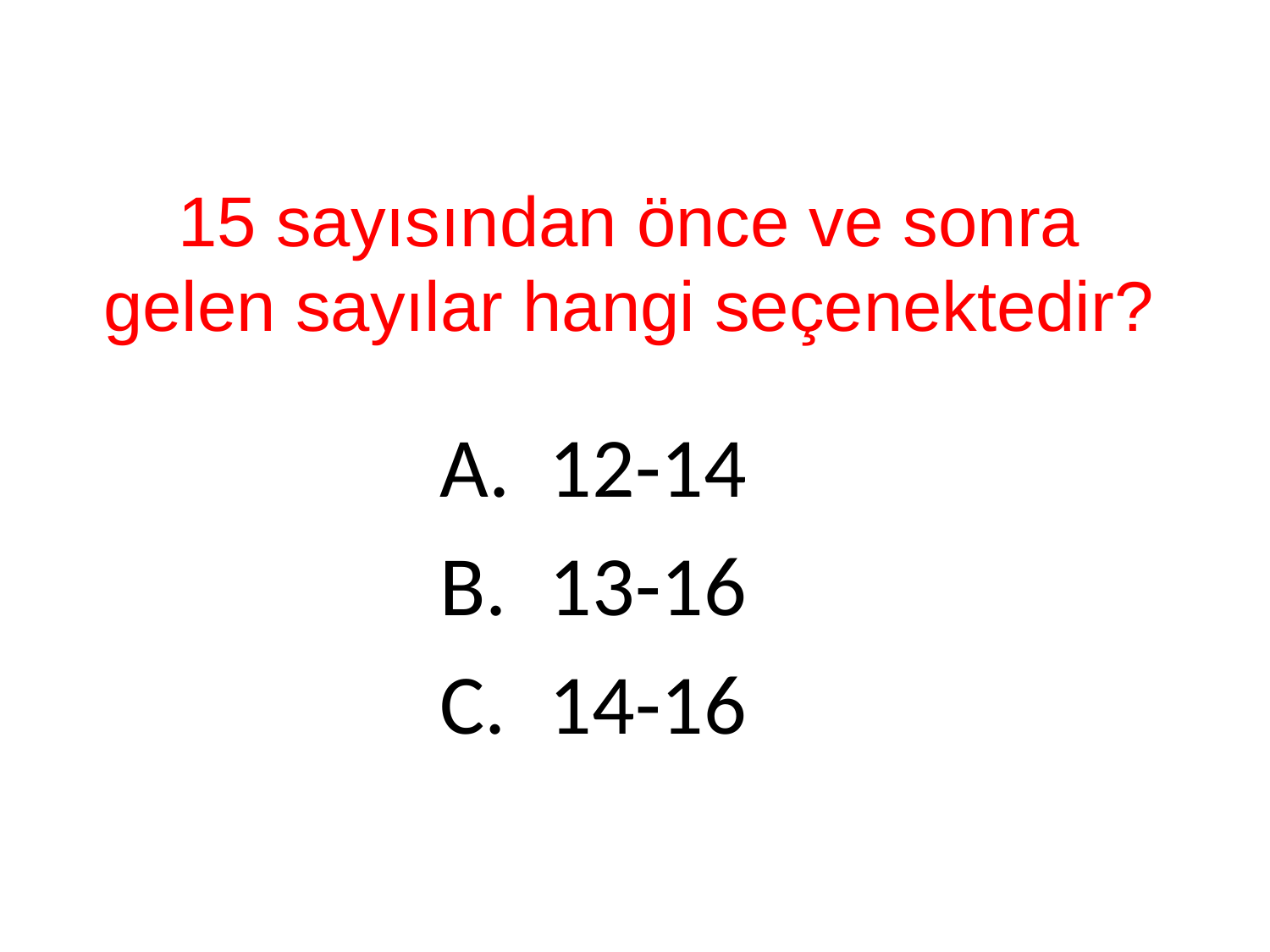

# 15 sayısından önce ve sonra gelen sayılar hangi seçenektedir?
  12-14
  13-16
  14-16